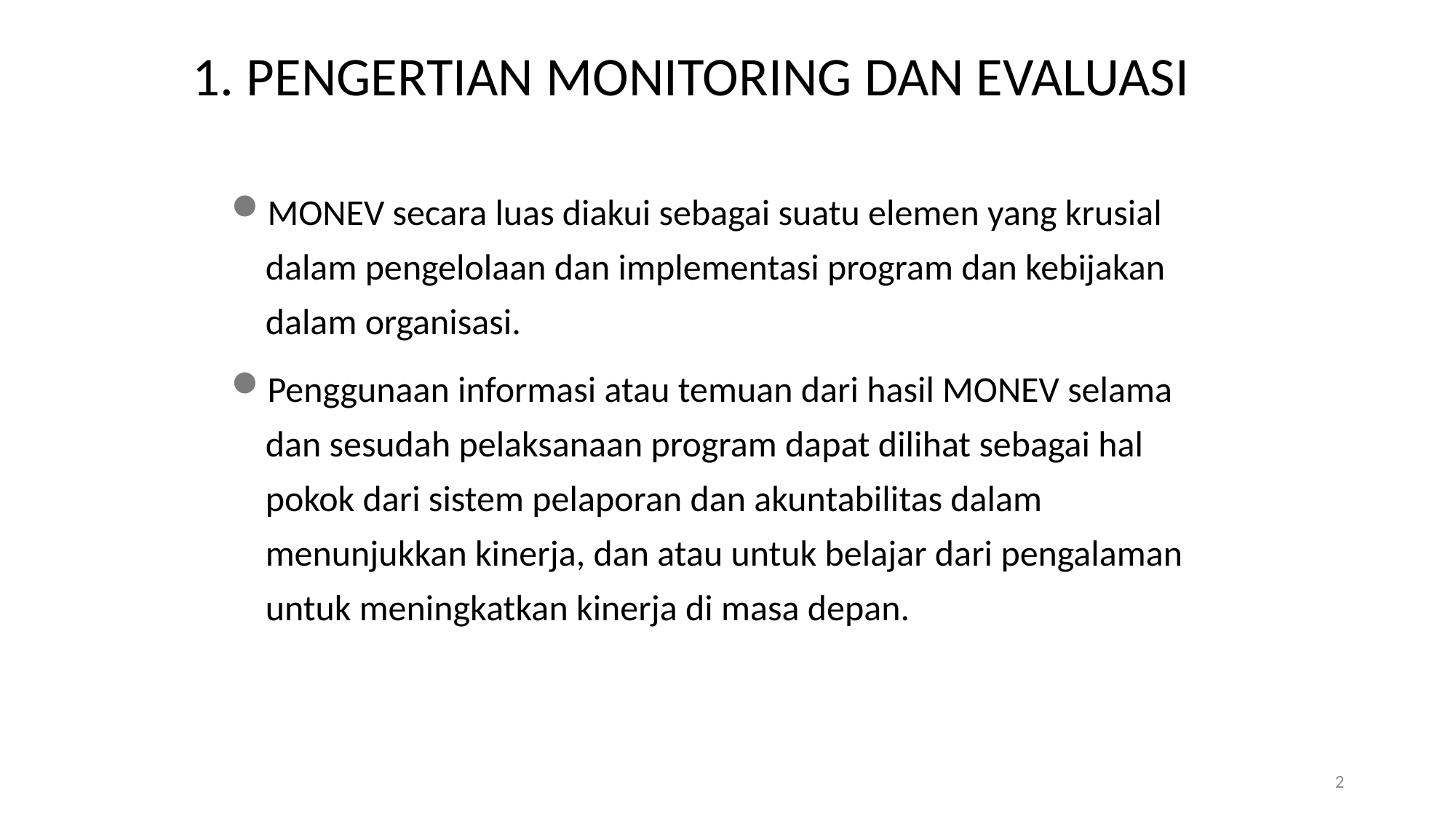

# 1. Pengertian Monitoring dan Evaluasi
MONEV secara luas diakui sebagai suatu elemen yang krusial dalam pengelolaan dan implementasi program dan kebijakan dalam organisasi.
Penggunaan informasi atau temuan dari hasil MONEV selama dan sesudah pelaksanaan program dapat dilihat sebagai hal pokok dari sistem pelaporan dan akuntabilitas dalam menunjukkan kinerja, dan atau untuk belajar dari pengalaman untuk meningkatkan kinerja di masa depan.
2